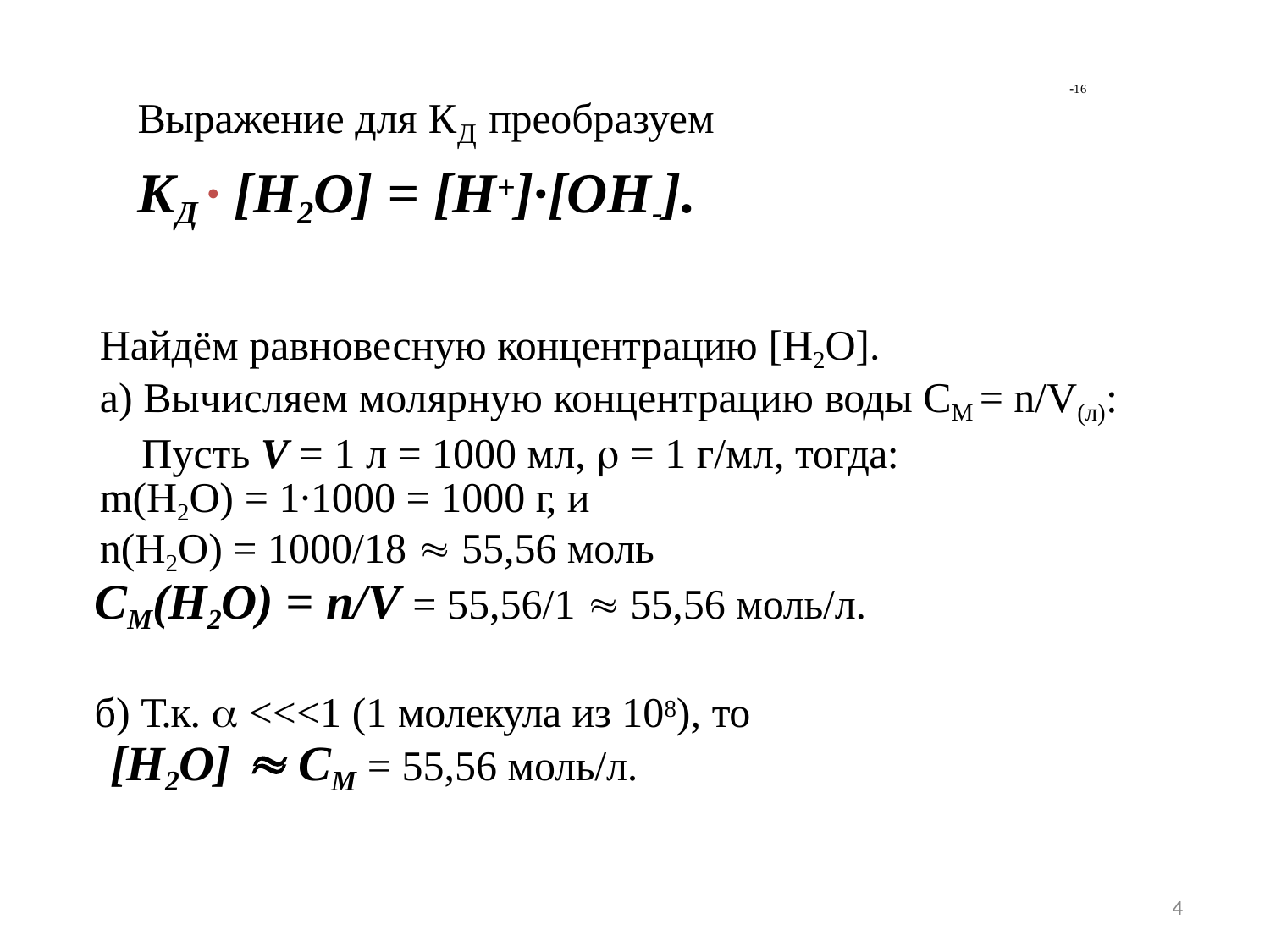

−16
Выражение для К	преобразуем
Д
KД · [H2O] = [H+]·[OH-].
Найдём равновесную концентрацию [H2O].
а) Вычисляем молярную концентрацию воды CM = n/V(л):  Пусть V = 1 л = 1000 мл, ρ = 1 г/мл, тогда:
m(H2O) = 1∙1000 = 1000 г, и
n(H2O) = 1000/18 ≈ 55,56 моль
CM(H2O) = n/V = 55,56/1 ≈ 55,56 моль/л.
б) Т.к. α <<<1 (1 молекула из 108), то
[H2O] ≈ СМ = 55,56 моль/л.
4